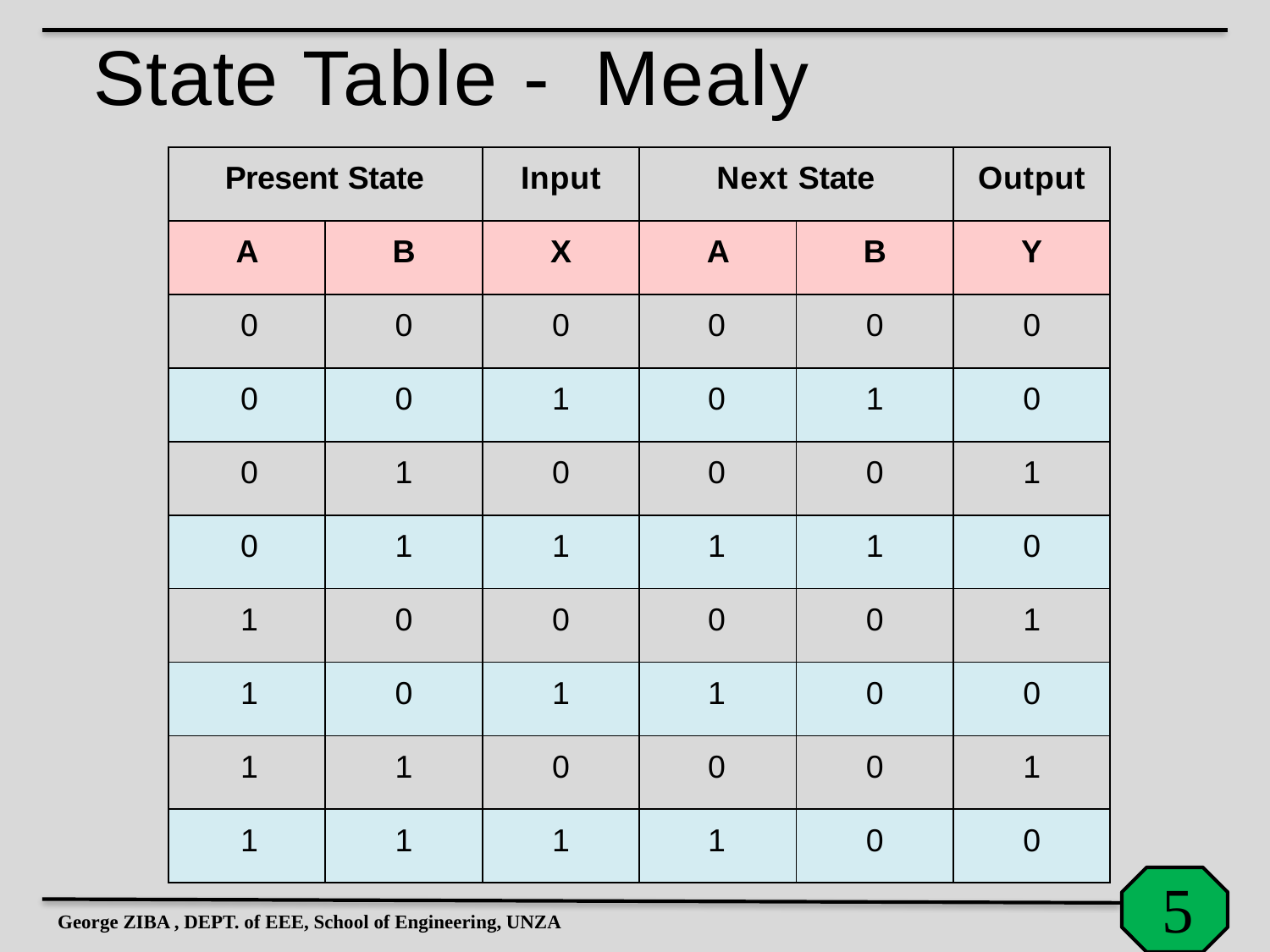

# State Table - Mealy
| Present State |  | Input | Next State |  | Output |
| --- | --- | --- | --- | --- | --- |
| A | B | X | A | B | Y |
| 0 | 0 | 0 | 0 | 0 | 0 |
| 0 | 0 | 1 | 0 | 1 | 0 |
| 0 | 1 | 0 | 0 | 0 | 1 |
| 0 | 1 | 1 | 1 | 1 | 0 |
| 1 | 0 | 0 | 0 | 0 | 1 |
| 1 | 0 | 1 | 1 | 0 | 0 |
| 1 | 1 | 0 | 0 | 0 | 1 |
| 1 | 1 | 1 | 1 | 0 | 0 |
George ZIBA , DEPT. of EEE, School of Engineering, UNZA

5